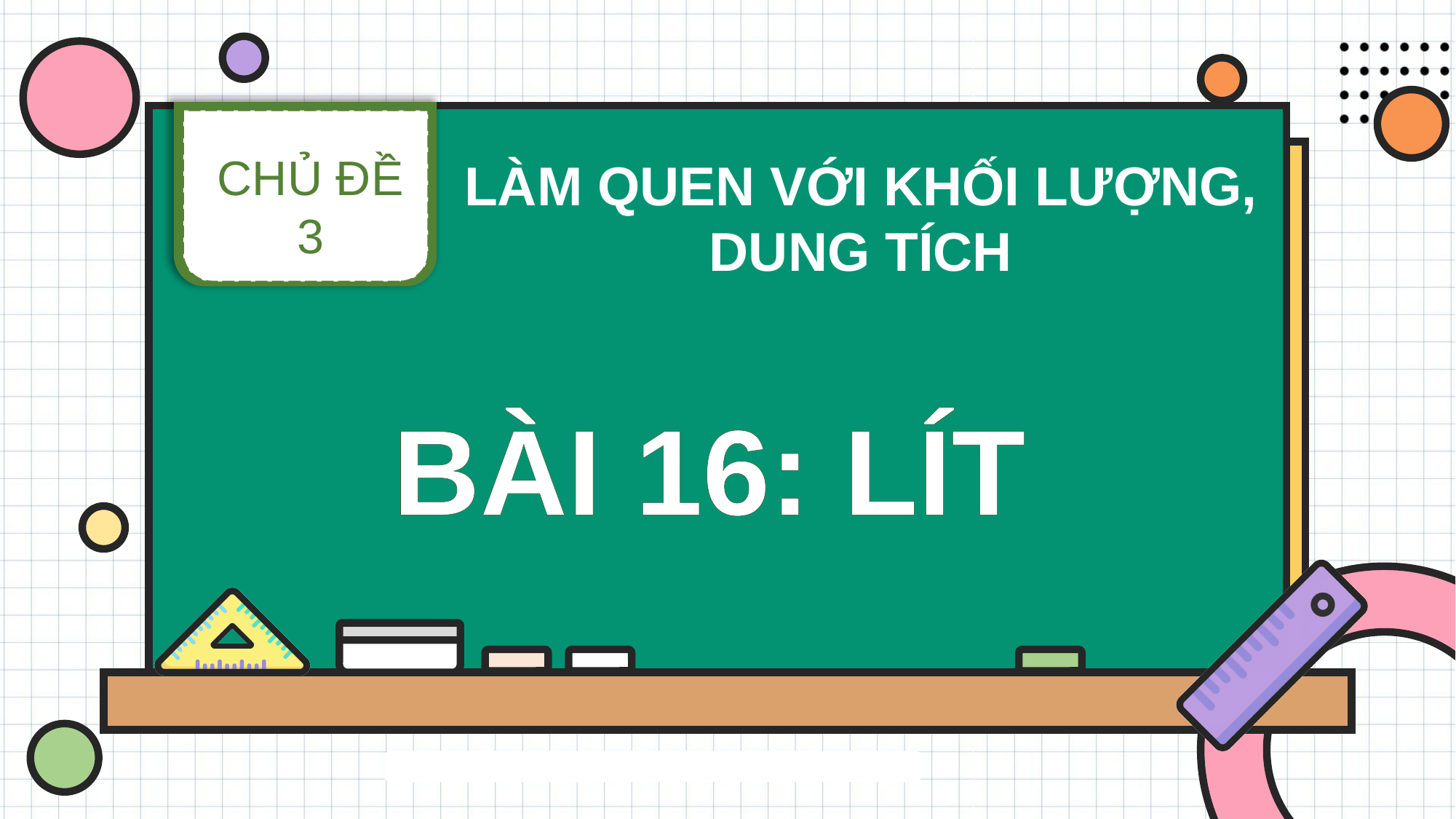

CHỦ ĐỀ 3
LÀM QUEN VỚI KHỐI LƯỢNG,
DUNG TÍCH
BÀI 16: LÍT